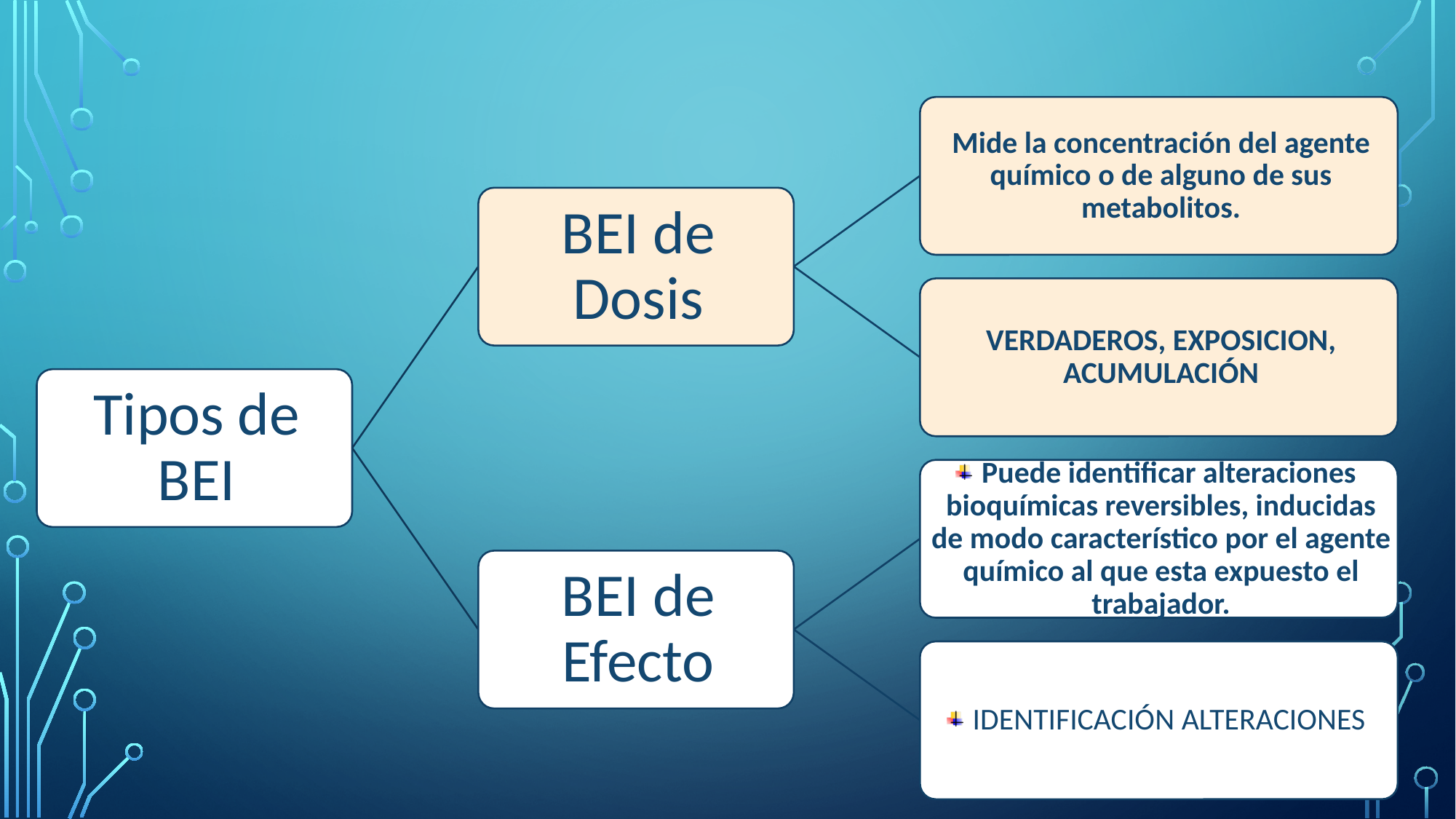

Tipos de BEI

BEI de Dosis

Mide la concentración del agente químico o de alguno de sus metabolitos.

VERDADEROS, EXPOSICION, ACUMULACIÓN

BEI de Efecto

Puede identificar alteraciones bioquímicas reversibles, inducidas de modo característico por el agente químico al que esta expuesto el trabajador.

IDENTIFICACIÓN ALTERACIONES